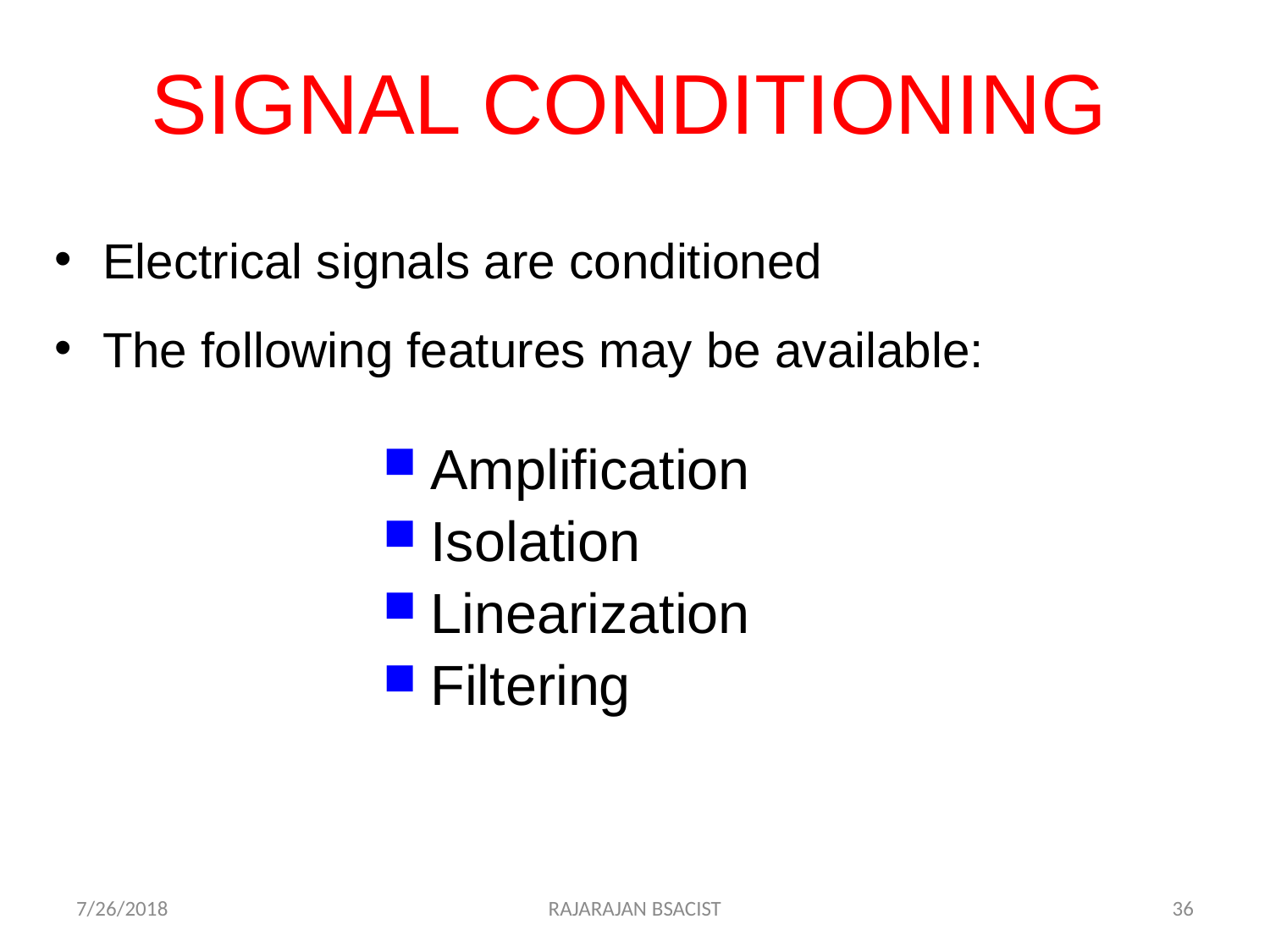

# SIGNAL CONDITIONING

Electrical signals are conditioned
The following features may be available:

Amplification
Isolation
Linearization
Filtering
7/26/2018
RAJARAJAN BSACIST
36